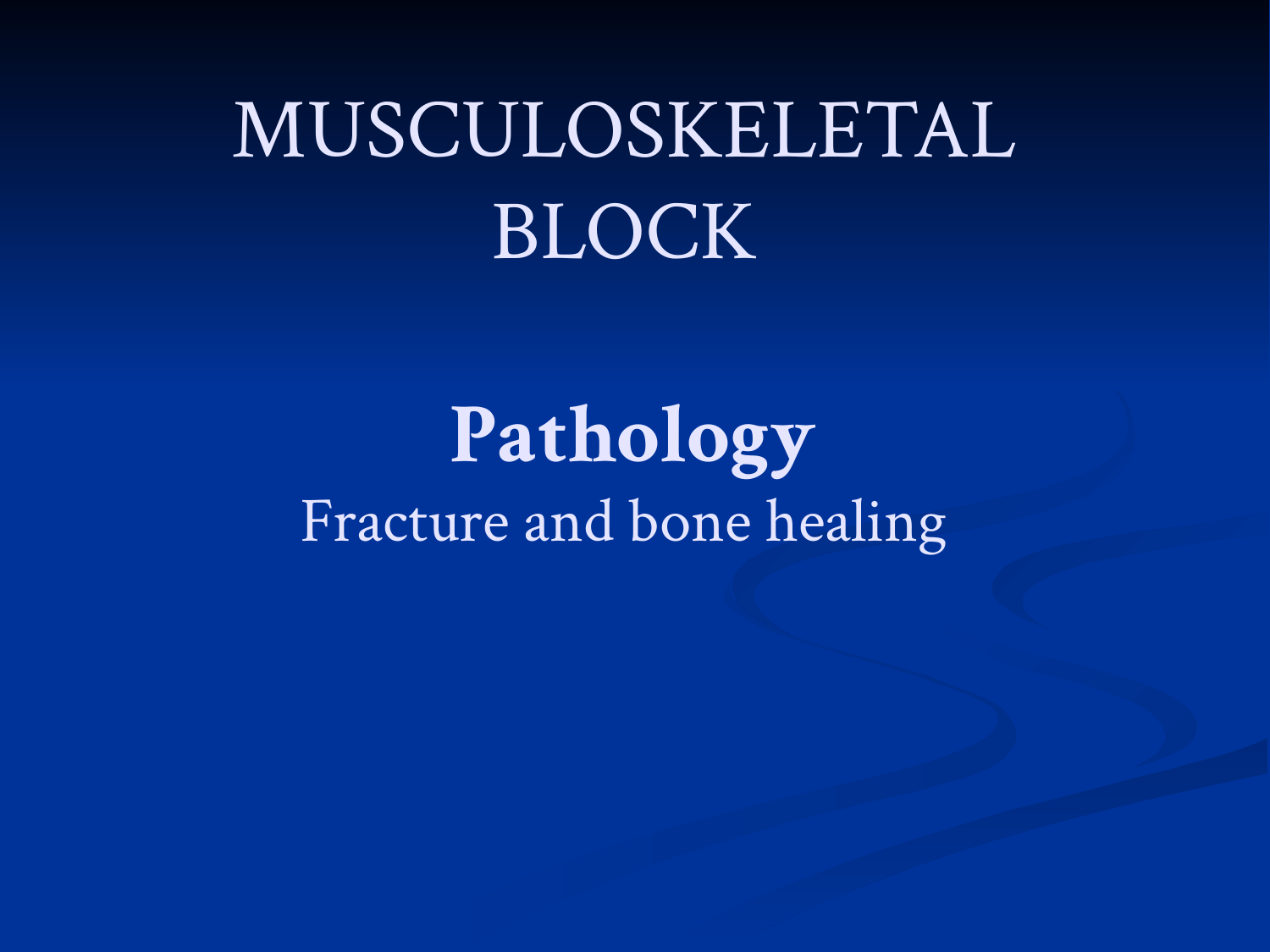

# MUSCULOSKELETAL BLOCK Pathology Fracture and bone healing